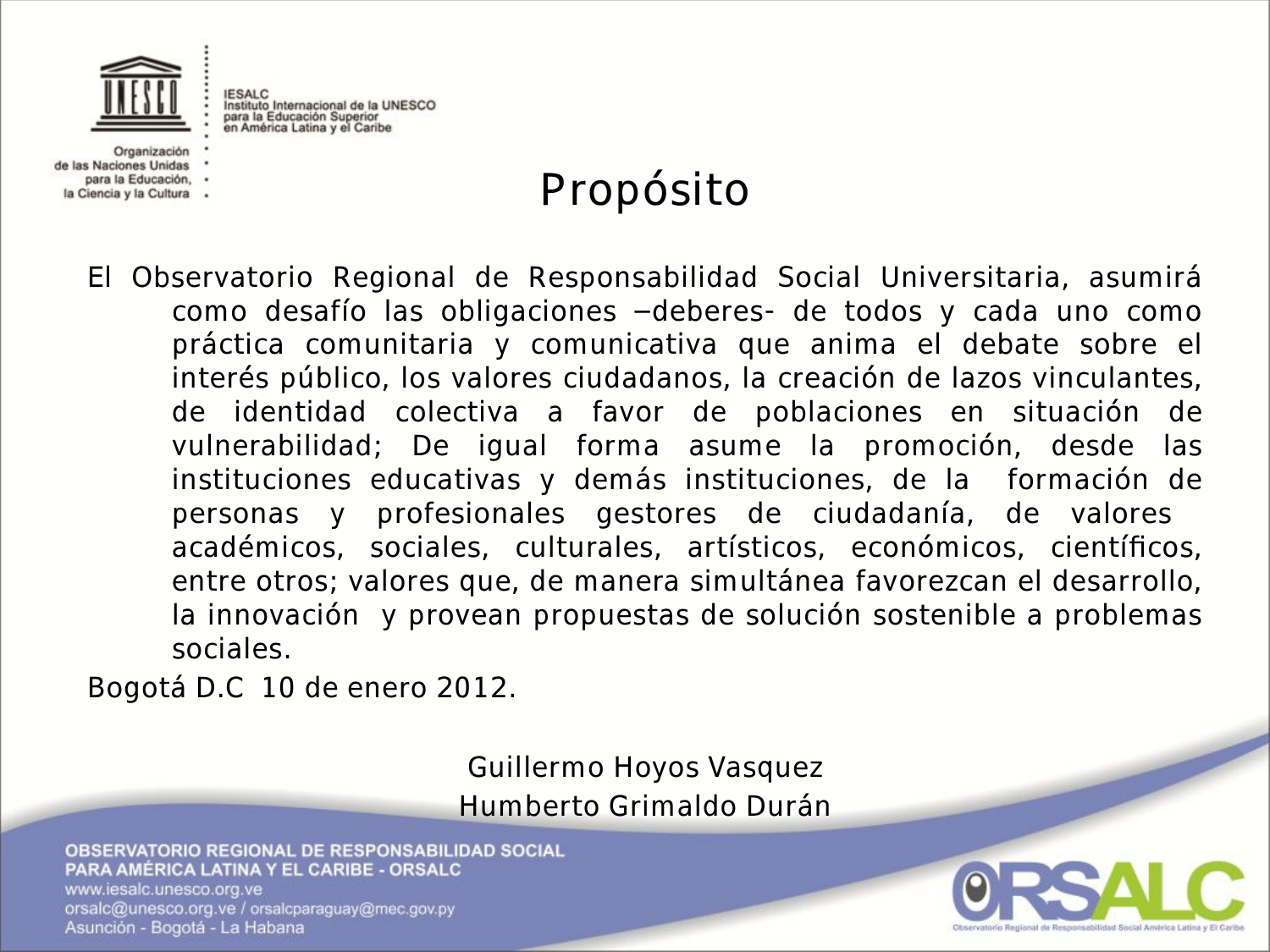

Propósito

El Observatorio Regional de Responsabilidad Social Universitaria, asumirá como desafío las obligaciones –deberes- de todos y cada uno como práctica comunitaria y comunicativa que anima el debate sobre el interés público, los valores ciudadanos, la creación de lazos vinculantes, de identidad colectiva a favor de poblaciones en situación de vulnerabilidad; De igual forma asume la promoción, desde las instituciones educativas y demás instituciones, de la  formación de personas y profesionales gestores de ciudadanía, de valores  académicos, sociales, culturales, artísticos, económicos, científicos, entre otros; valores que, de manera simultánea favorezcan el desarrollo, la innovación  y provean propuestas de solución sostenible a problemas sociales.
Bogotá D.C  10 de enero 2012.

Guillermo Hoyos Vasquez
Humberto Grimaldo Durán

.